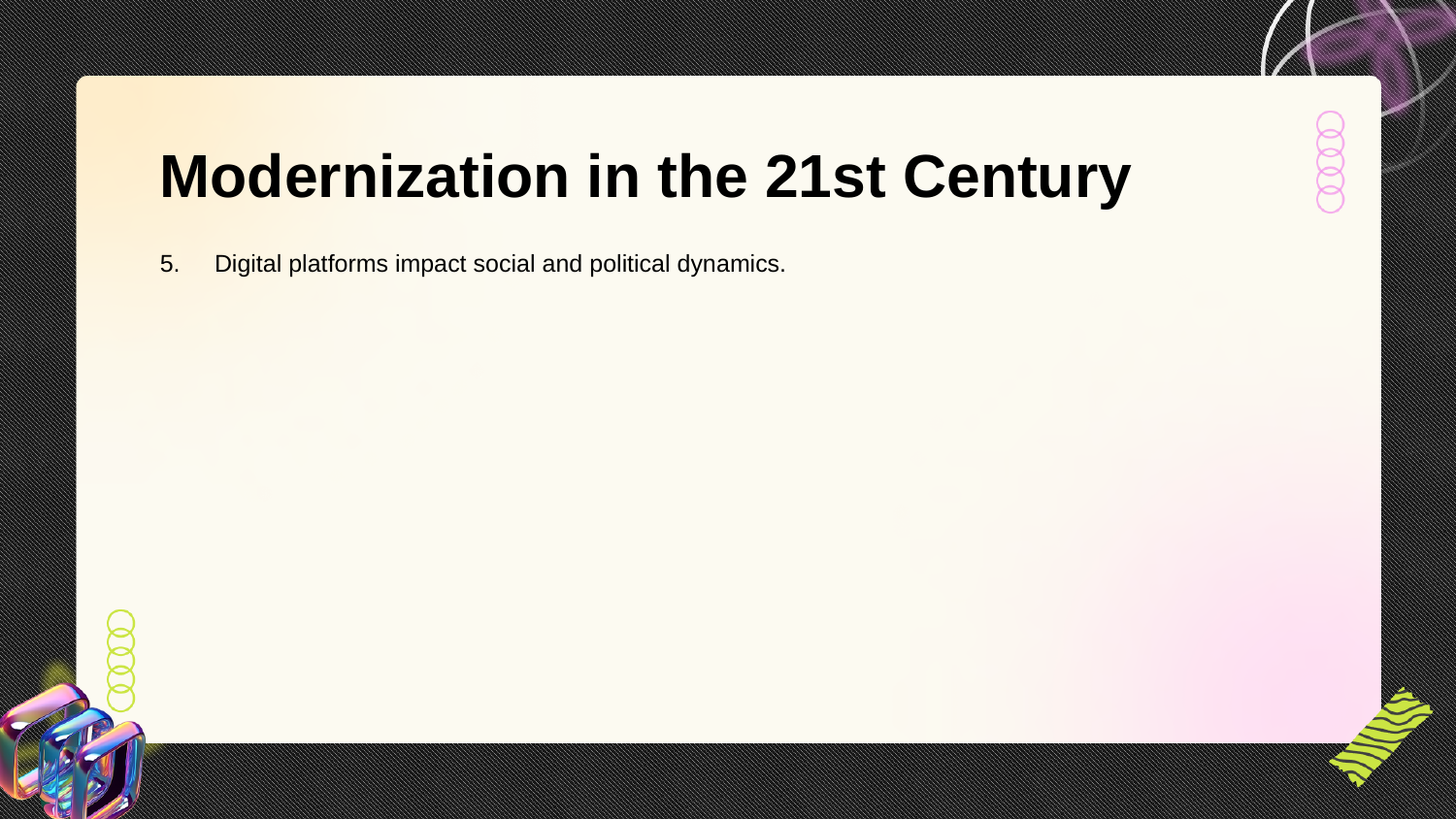

Modernization in the 21st Century
Digital platforms impact social and political dynamics.